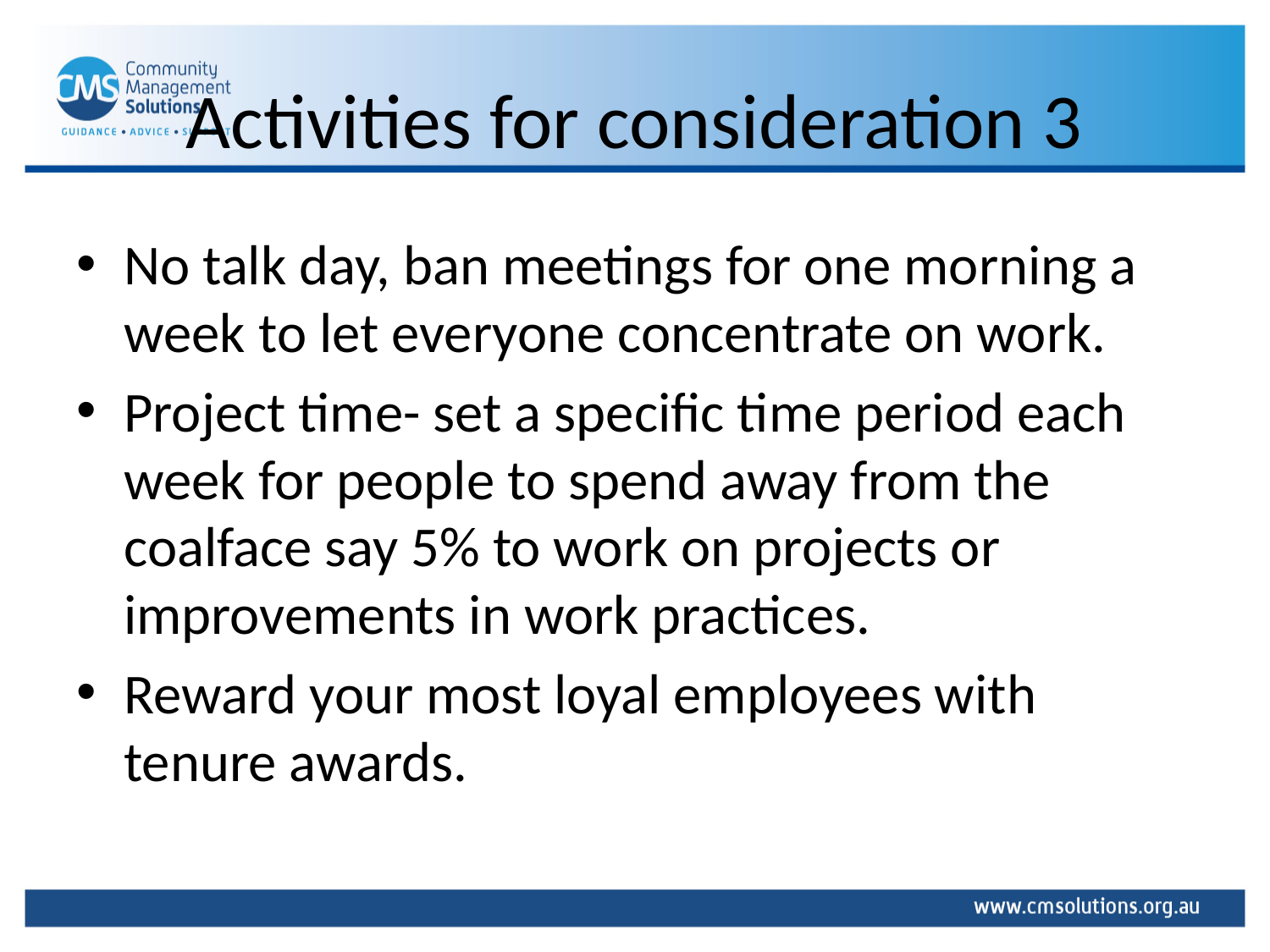

# Activities for consideration 3
No talk day, ban meetings for one morning a week to let everyone concentrate on work.
Project time- set a specific time period each week for people to spend away from the coalface say 5% to work on projects or improvements in work practices.
Reward your most loyal employees with tenure awards.